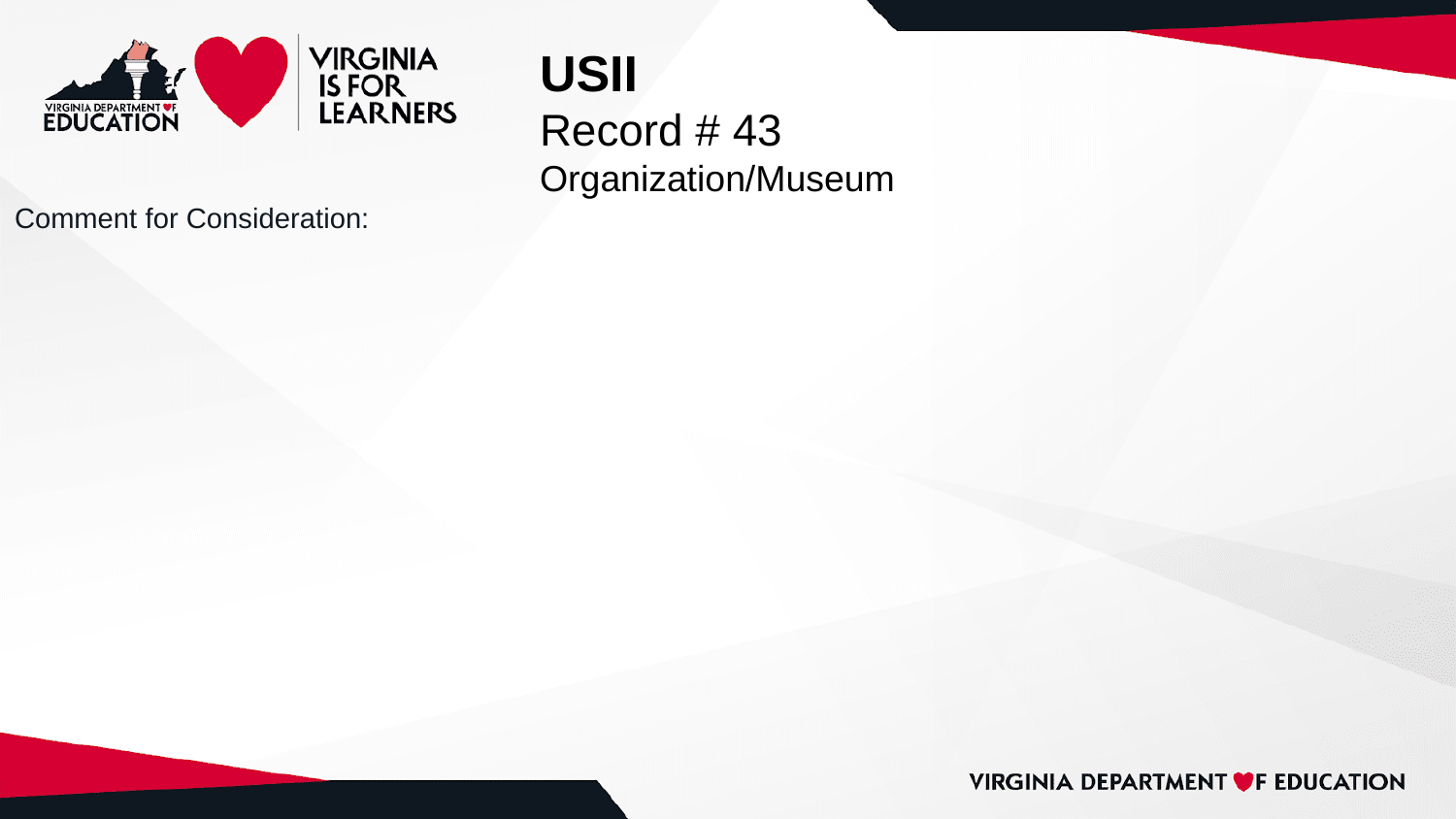

# USII
Record # 43
Organization/Museum
Comment for Consideration: